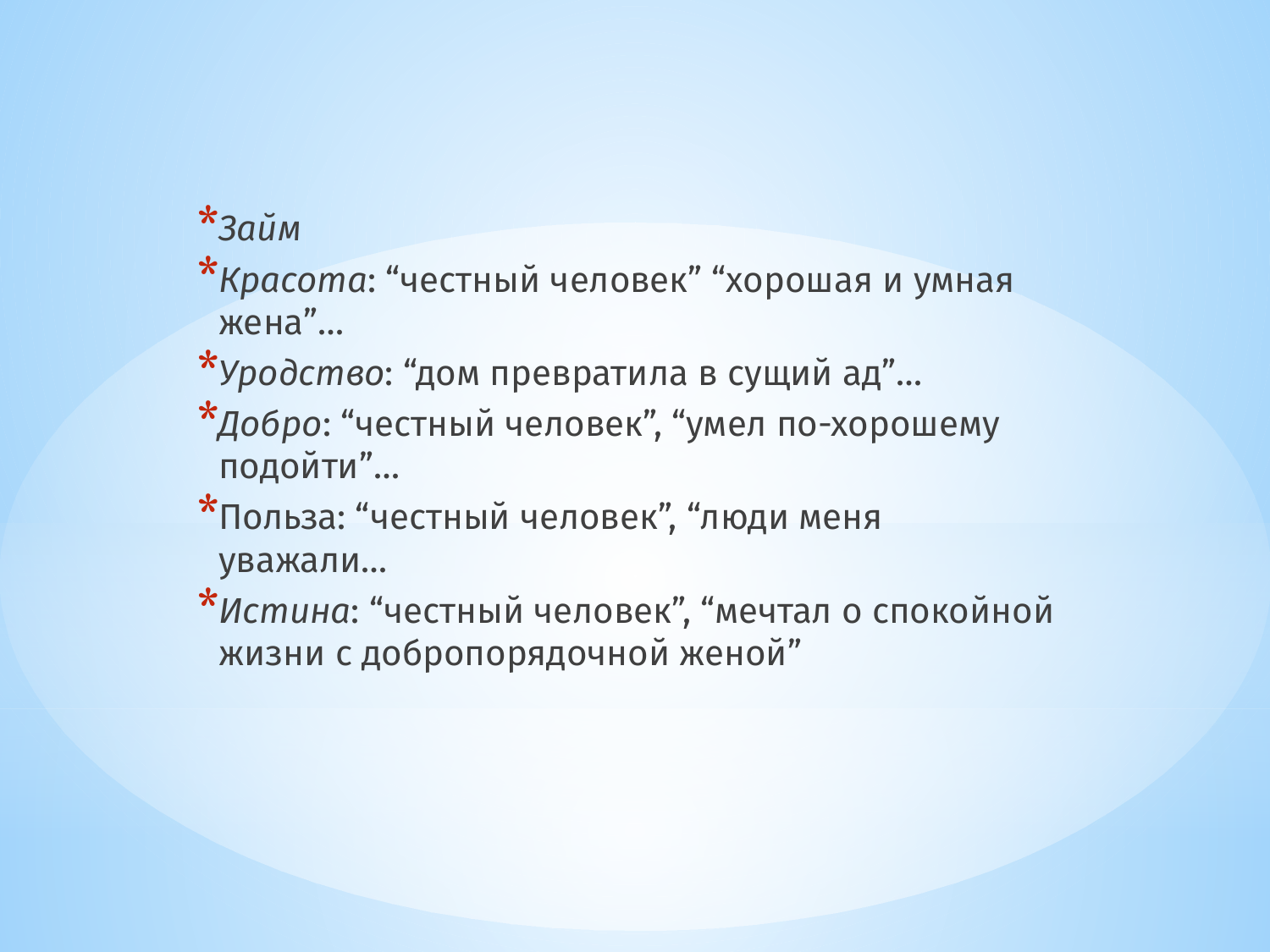

Займ
Красота: “честный человек” “хорошая и умная жена”…
Уродство: “дом превратила в сущий ад”…
Добро: “честный человек”, “умел по-хорошему подойти”…
Польза: “честный человек”, “люди меня уважали…
Истина: “честный человек”, “мечтал о спокойной жизни с добропорядочной женой”

#